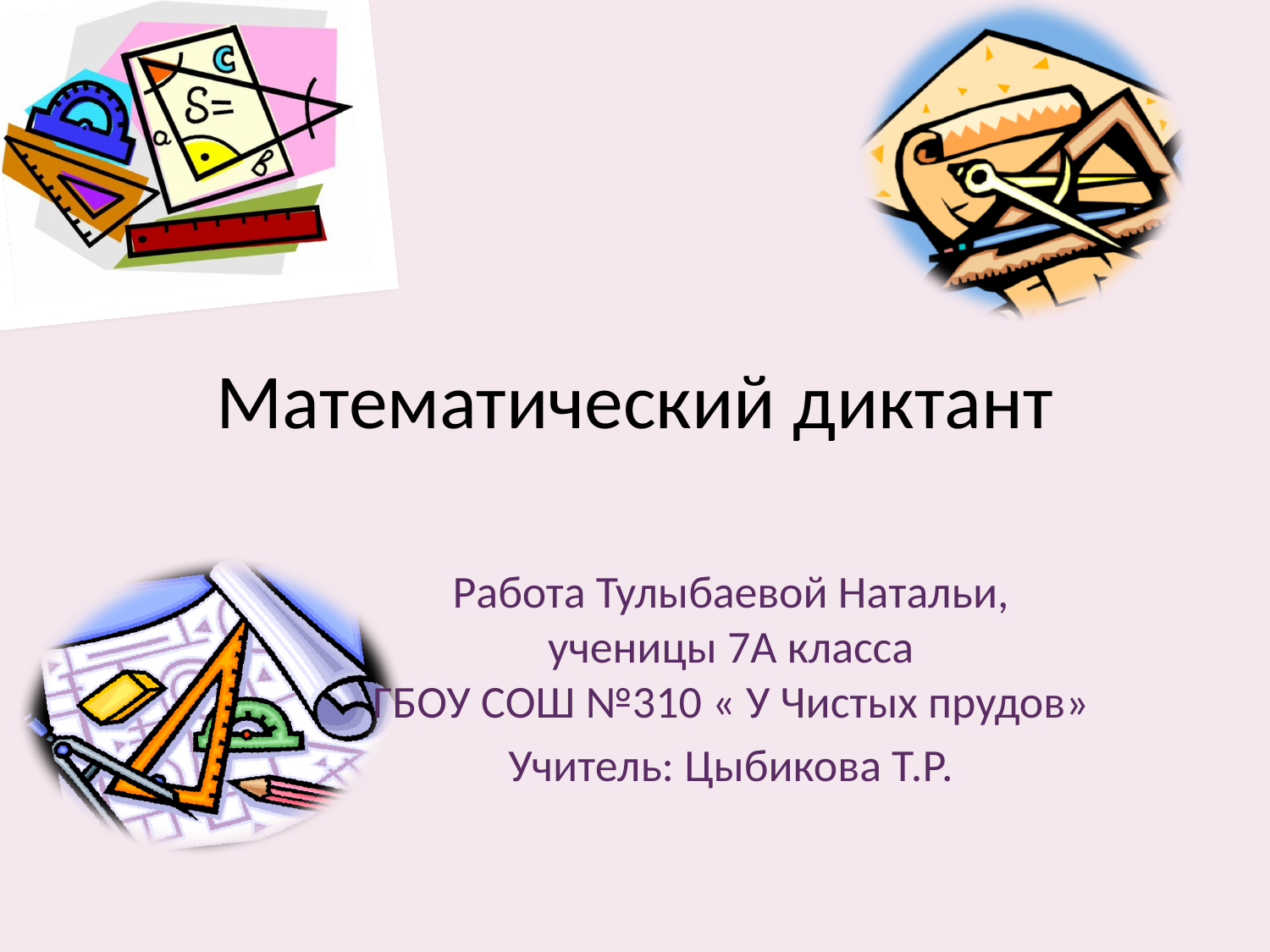

# Математический диктант
Работа Тулыбаевой Натальи,
 ученицы 7А класса
ГБОУ СОШ №310 « У Чистых прудов»
Учитель: Цыбикова Т.Р.